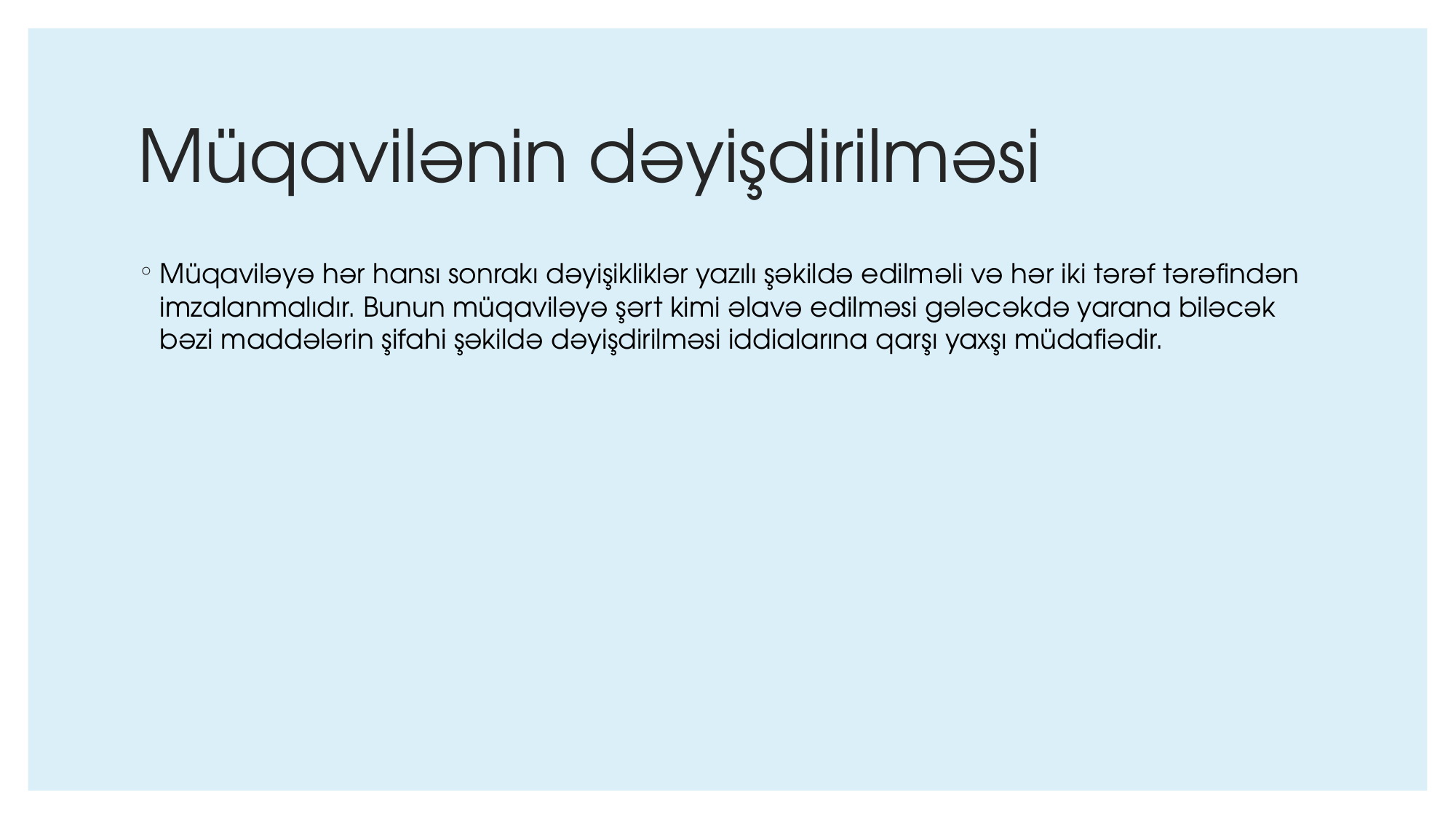

# Müqavilənin dəyişdirilməsi
Müqaviləyə hər hansı sonrakı dəyişikliklər yazılı şəkildə edilməli və hər iki tərəf tərəfindən imzalanmalıdır. Bunun müqaviləyə şərt kimi əlavə edilməsi gələcəkdə yarana biləcək bəzi maddələrin şifahi şəkildə dəyişdirilməsi iddialarına qarşı yaxşı müdafiədir.